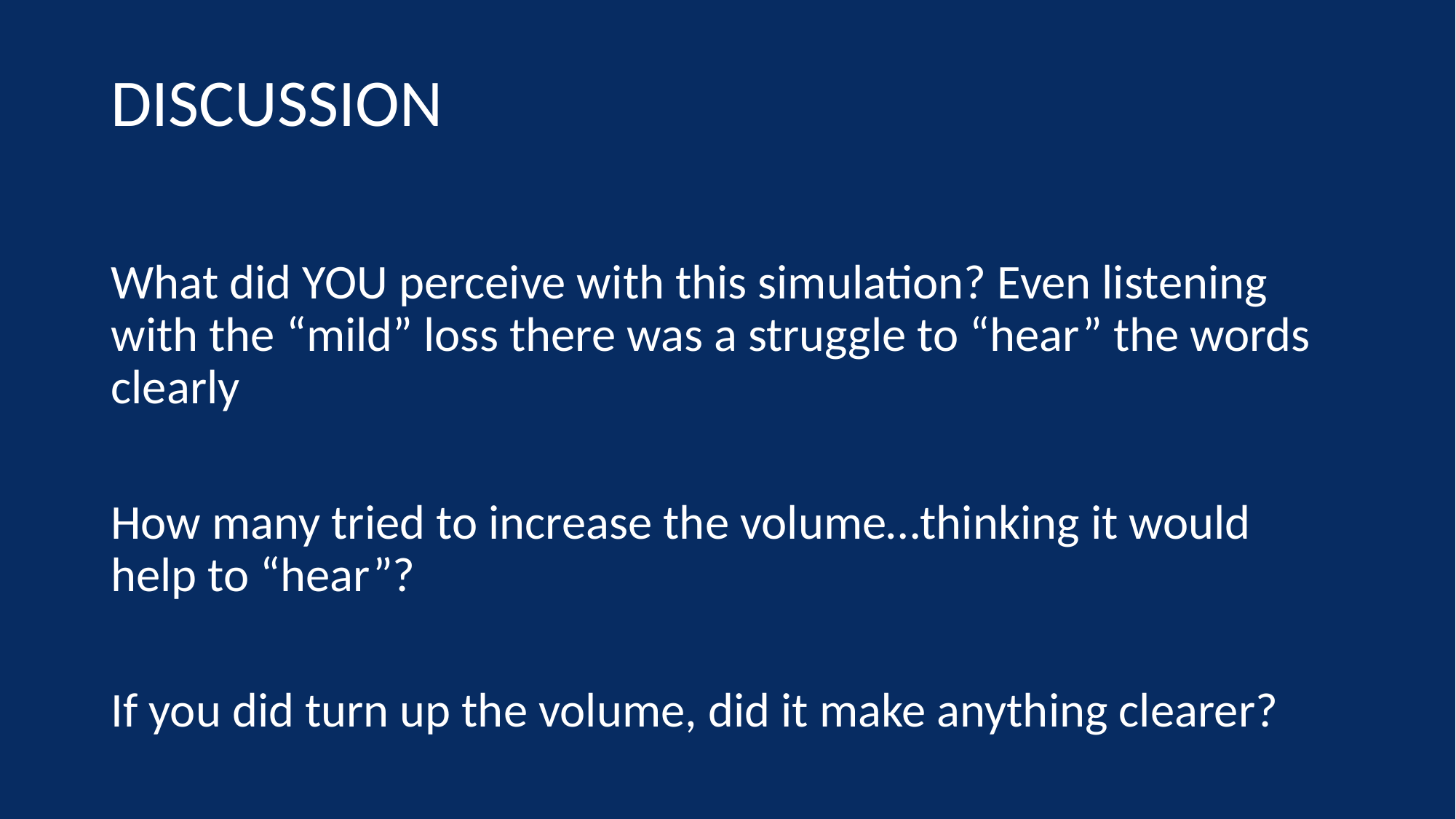

# DISCUSSION

What did YOU perceive with this simulation? Even listening with the “mild” loss there was a struggle to “hear” the words clearly

How many tried to increase the volume…thinking it would help to “hear”?

If you did turn up the volume, did it make anything clearer?